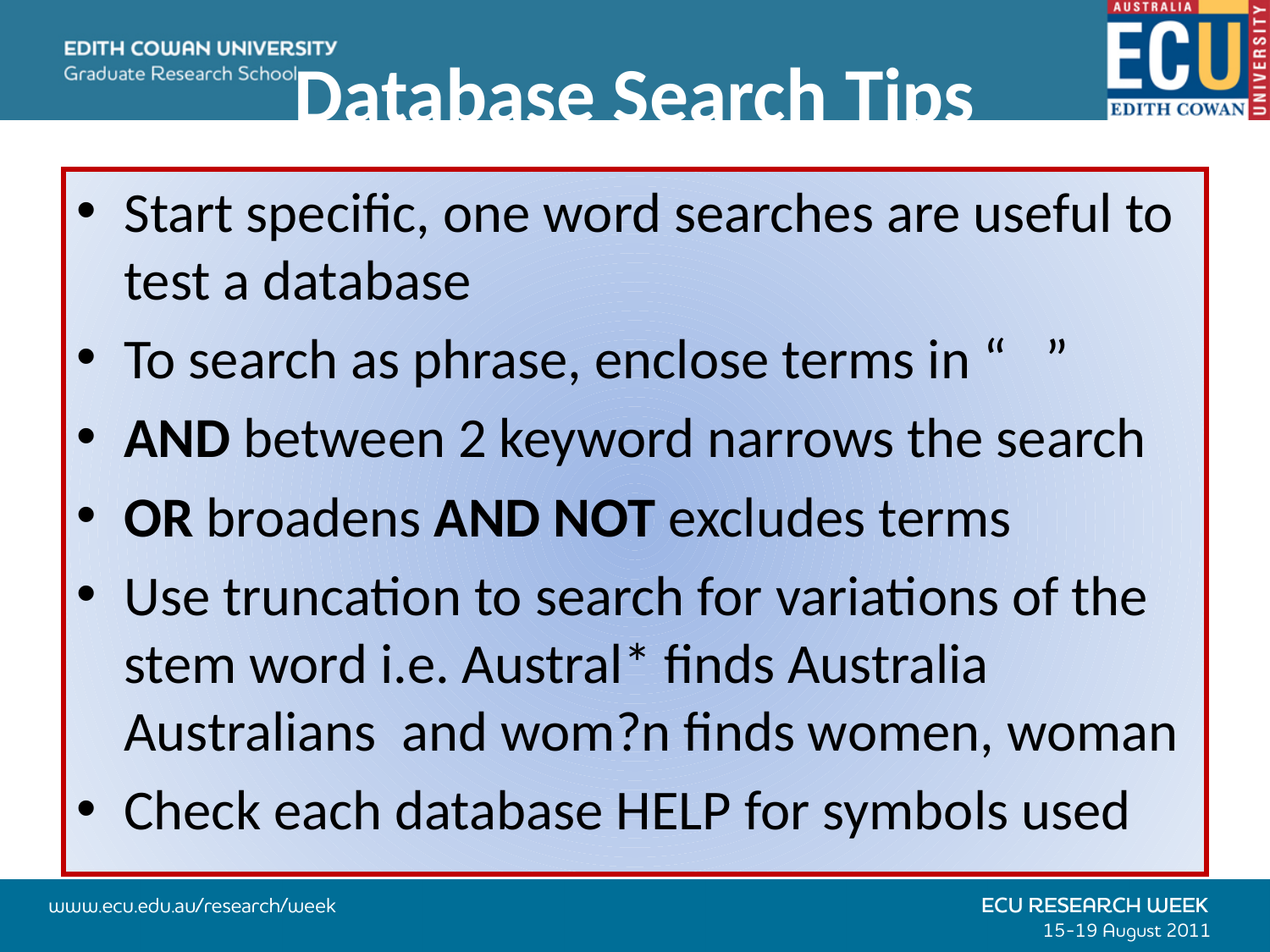

# Database Search Tips
Start specific, one word searches are useful to test a database
To search as phrase, enclose terms in “   ”
AND between 2 keyword narrows the search
OR broadens AND NOT excludes terms
Use truncation to search for variations of the stem word i.e. Austral* finds Australia Australians  and wom?n finds women, woman
Check each database HELP for symbols used